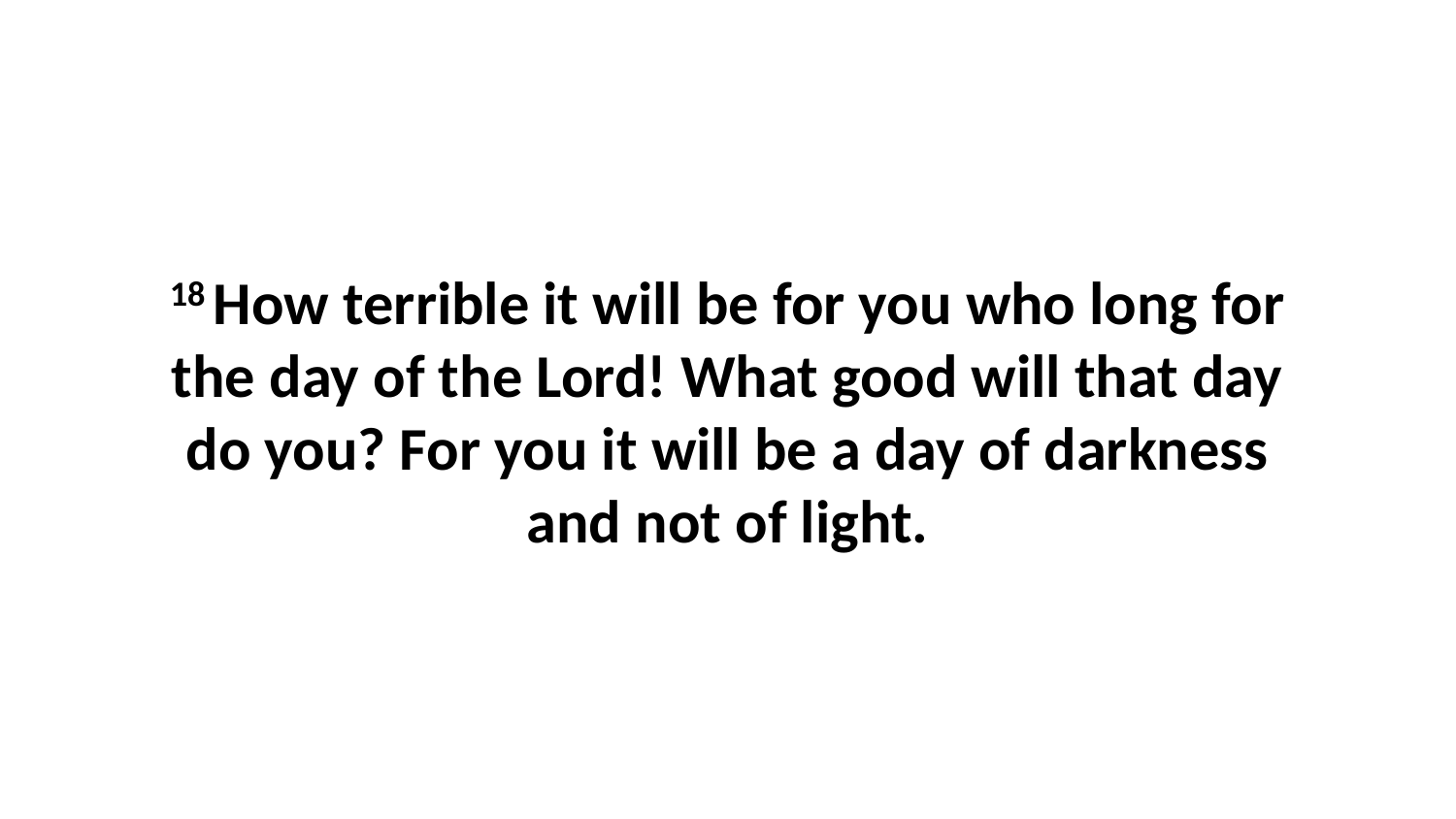

18 How terrible it will be for you who long for the day of the Lord! What good will that day do you? For you it will be a day of darkness and not of light.